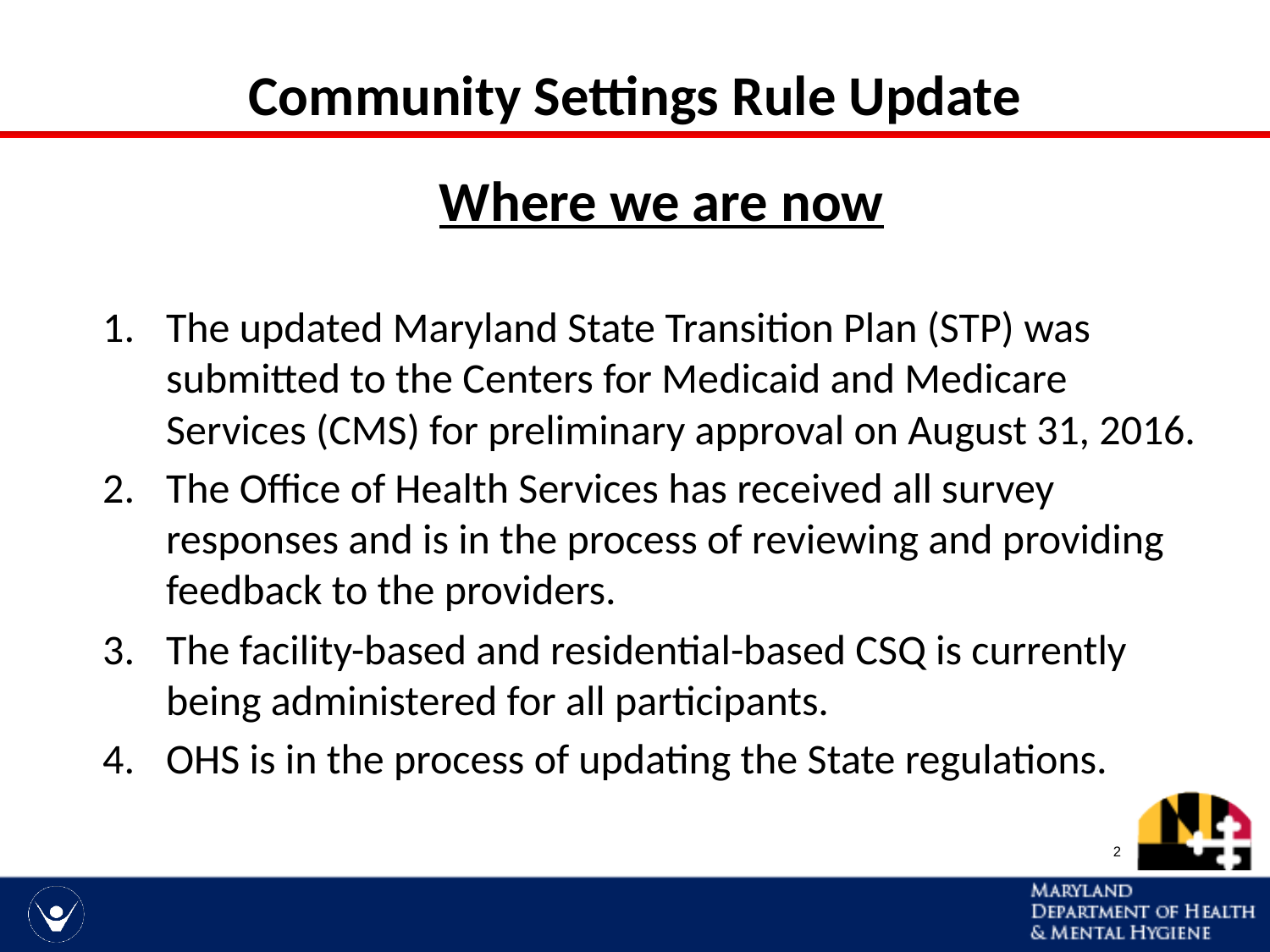

# Community Settings Rule Update
Where we are now

The updated Maryland State Transition Plan (STP) was submitted to the Centers for Medicaid and Medicare Services (CMS) for preliminary approval on August 31, 2016.
The Office of Health Services has received all survey responses and is in the process of reviewing and providing feedback to the providers.
The facility-based and residential-based CSQ is currently being administered for all participants.
OHS is in the process of updating the State regulations.

2